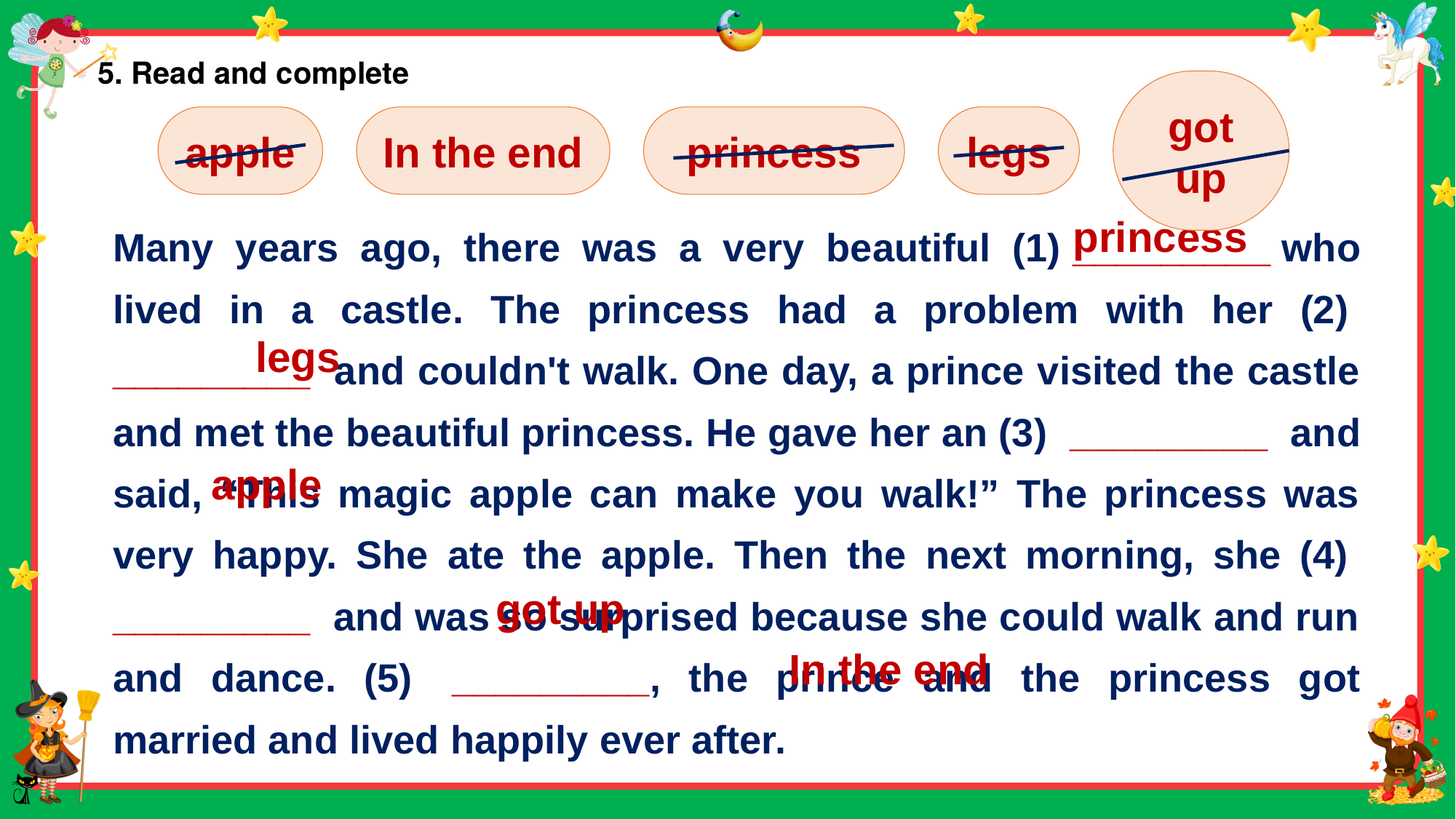

5. Read and complete
apple
In the end
princess
legs
got up
Many years ago, there was a very beautiful (1) _________ who lived in a castle. The princess had a problem with her (2)  _________  and couldn't walk. One day, a prince visited the castle and met the beautiful princess. He gave her an (3)  _________  and said, “This magic apple can make you walk!” The princess was very happy. She ate the apple. Then the next morning, she (4)  _________  and was so surprised because she could walk and run and dance. (5)  _________, the prince and the princess got married and lived happily ever after.
princess
legs
apple
got up
In the end